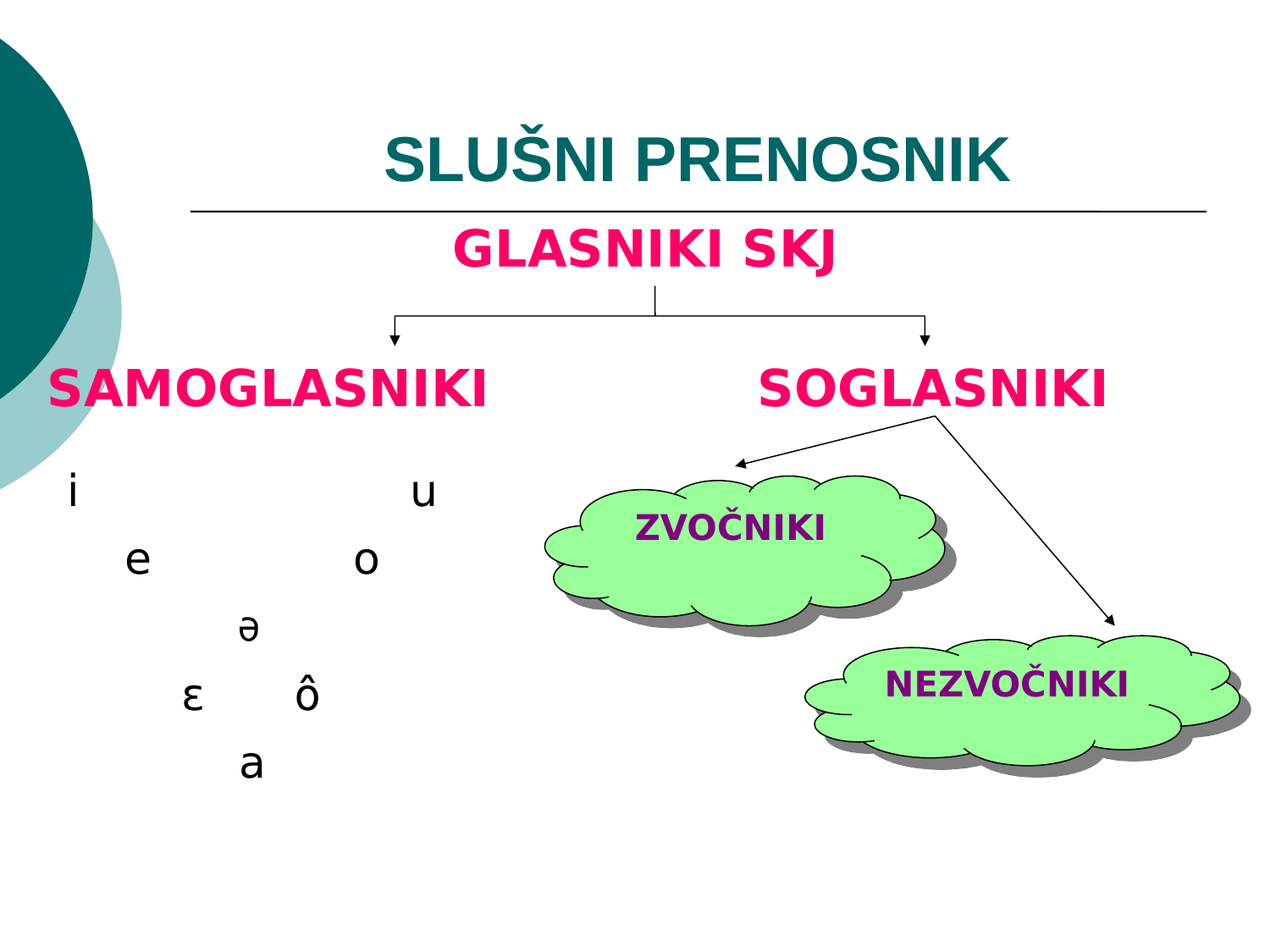

# SLUŠNI PRENOSNIK
GLASNIKI SKJ

SAMOGLASNIKI
SOGLASNIKI

i

u

e

o

ә

ε

ô

a

ZVOČNIKI
NEZVOČNIKI